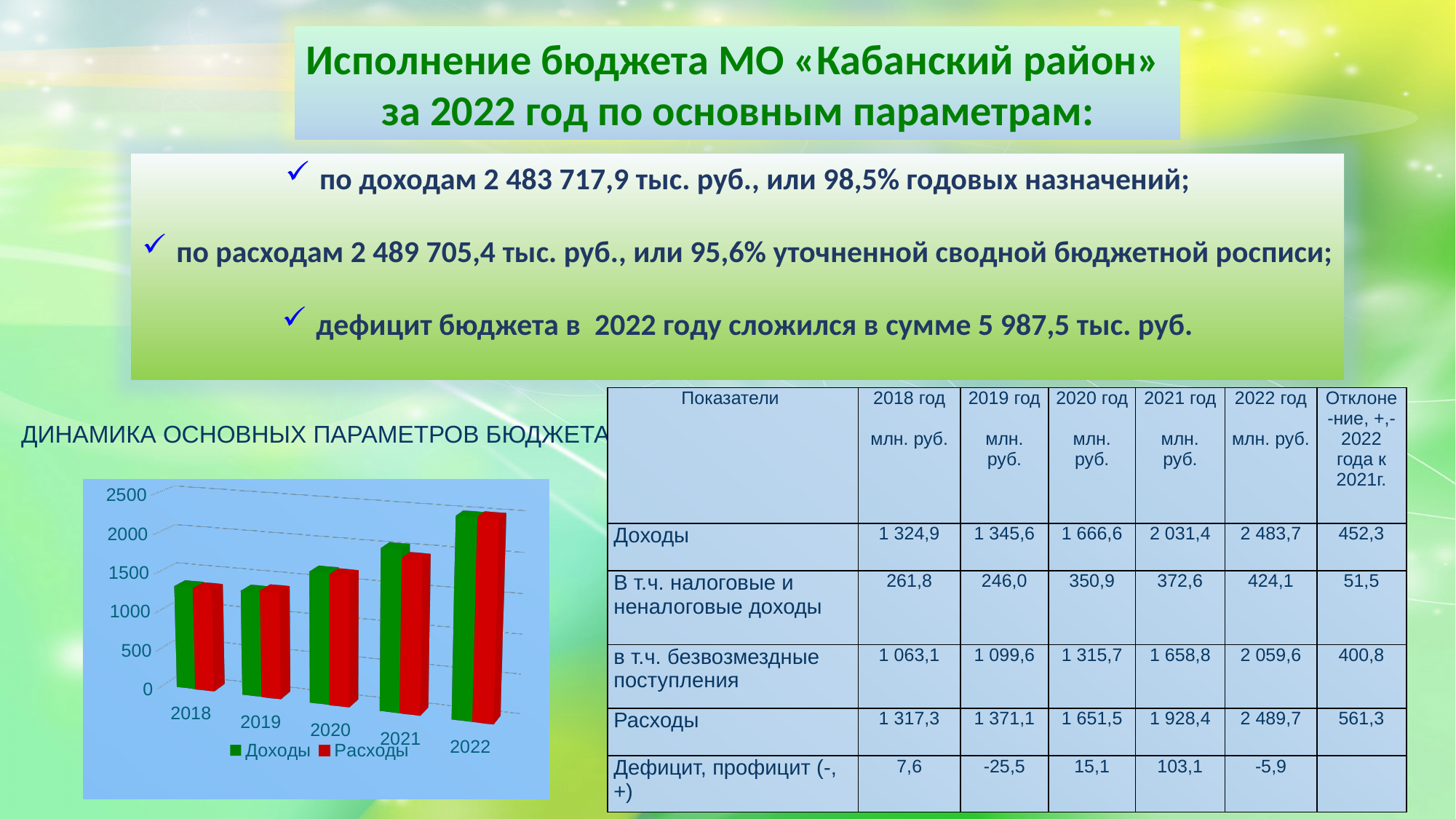

Исполнение бюджета МО «Кабанский район»
за 2022 год по основным параметрам:
по доходам 2 483 717,9 тыс. руб., или 98,5% годовых назначений;

по расходам 2 489 705,4 тыс. руб., или 95,6% уточненной сводной бюджетной росписи;

дефицит бюджета в  2022 году сложился в сумме 5 987,5 тыс. руб.

| Показатели | 2018 год млн. руб. | 2019 год млн. руб. | 2020 год млн. руб. | 2021 год млн. руб. | 2022 год млн. руб. | Отклоне-ние, +,- 2022 года к 2021г. |
| --- | --- | --- | --- | --- | --- | --- |
| Доходы | 1 324,9 | 1 345,6 | 1 666,6 | 2 031,4 | 2 483,7 | 452,3 |
| В т.ч. налоговые и неналоговые доходы | 261,8 | 246,0 | 350,9 | 372,6 | 424,1 | 51,5 |
| в т.ч. безвозмездные поступления | 1 063,1 | 1 099,6 | 1 315,7 | 1 658,8 | 2 059,6 | 400,8 |
| Расходы | 1 317,3 | 1 371,1 | 1 651,5 | 1 928,4 | 2 489,7 | 561,3 |
| Дефицит, профицит (-,+) | 7,6 | -25,5 | 15,1 | 103,1 | -5,9 |  |
Динамика основных параметров бюджета

[unsupported chart]